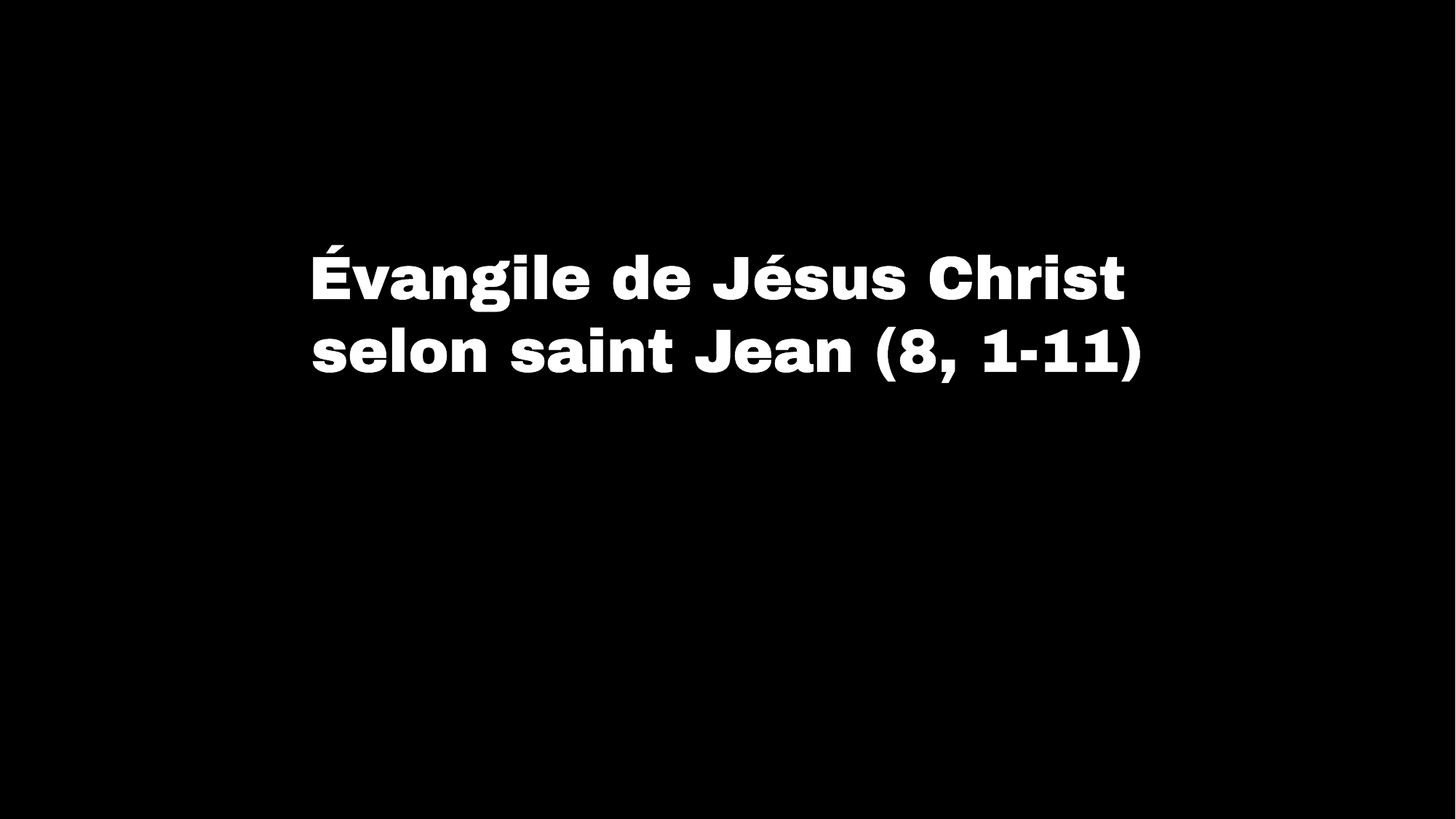

Évangile de Jésus Christ
selon saint Jean (8, 1-11)